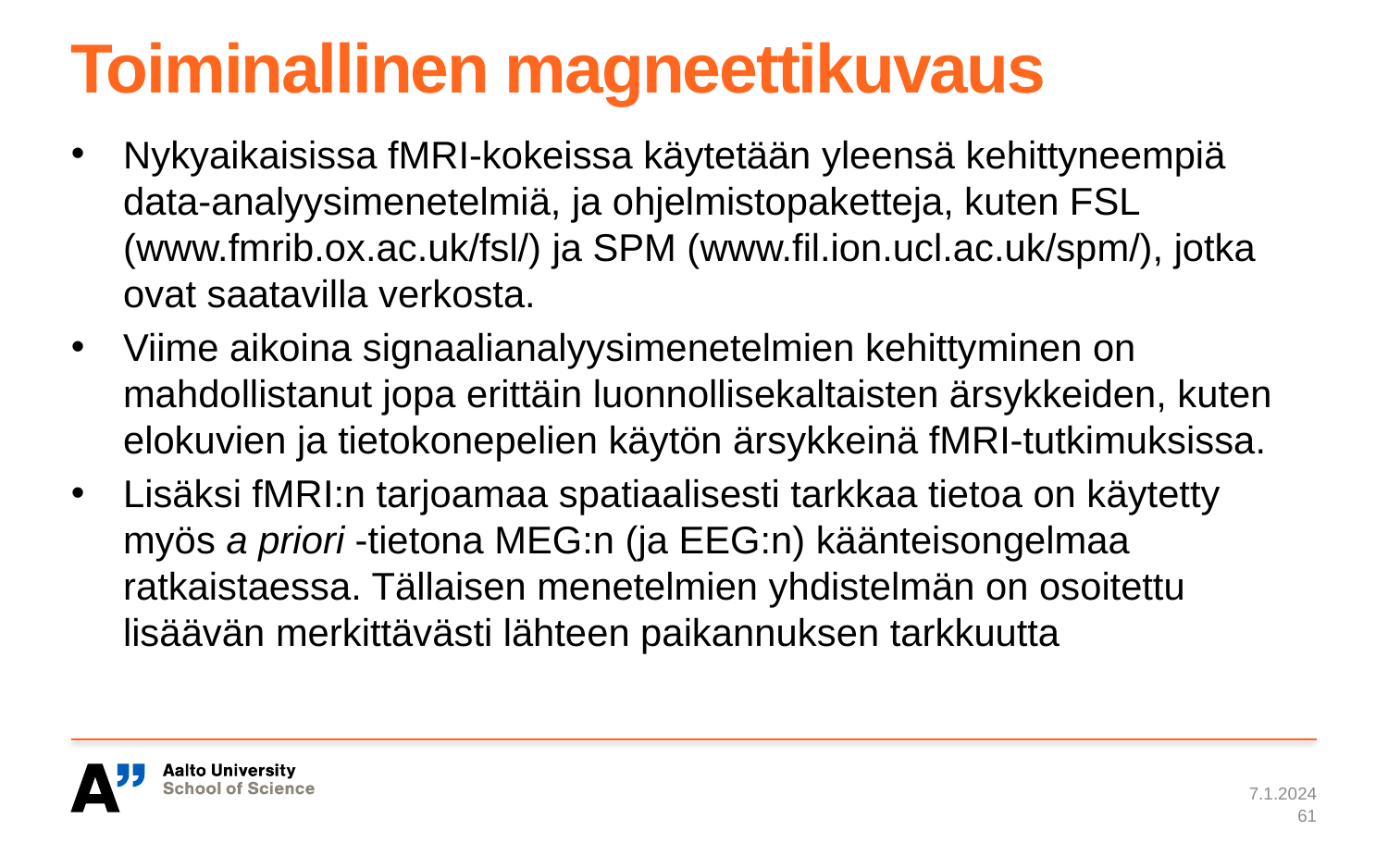

# Toiminallinen magneettikuvaus
Nykyaikaisissa fMRI-kokeissa käytetään yleensä kehittyneempiä data-analyysimenetelmiä, ja ohjelmistopaketteja, kuten FSL (www.fmrib.ox.ac.uk/fsl/) ja SPM (www.fil.ion.ucl.ac.uk/spm/), jotka ovat saatavilla verkosta.
Viime aikoina signaalianalyysimenetelmien kehittyminen on mahdollistanut jopa erittäin luonnollisekaltaisten ärsykkeiden, kuten elokuvien ja tietokonepelien käytön ärsykkeinä fMRI-tutkimuksissa.
Lisäksi fMRI:n tarjoamaa spatiaalisesti tarkkaa tietoa on käytetty myös a priori -tietona MEG:n (ja EEG:n) käänteisongelmaa ratkaistaessa. Tällaisen menetelmien yhdistelmän on osoitettu lisäävän merkittävästi lähteen paikannuksen tarkkuutta
7.1.2024
61